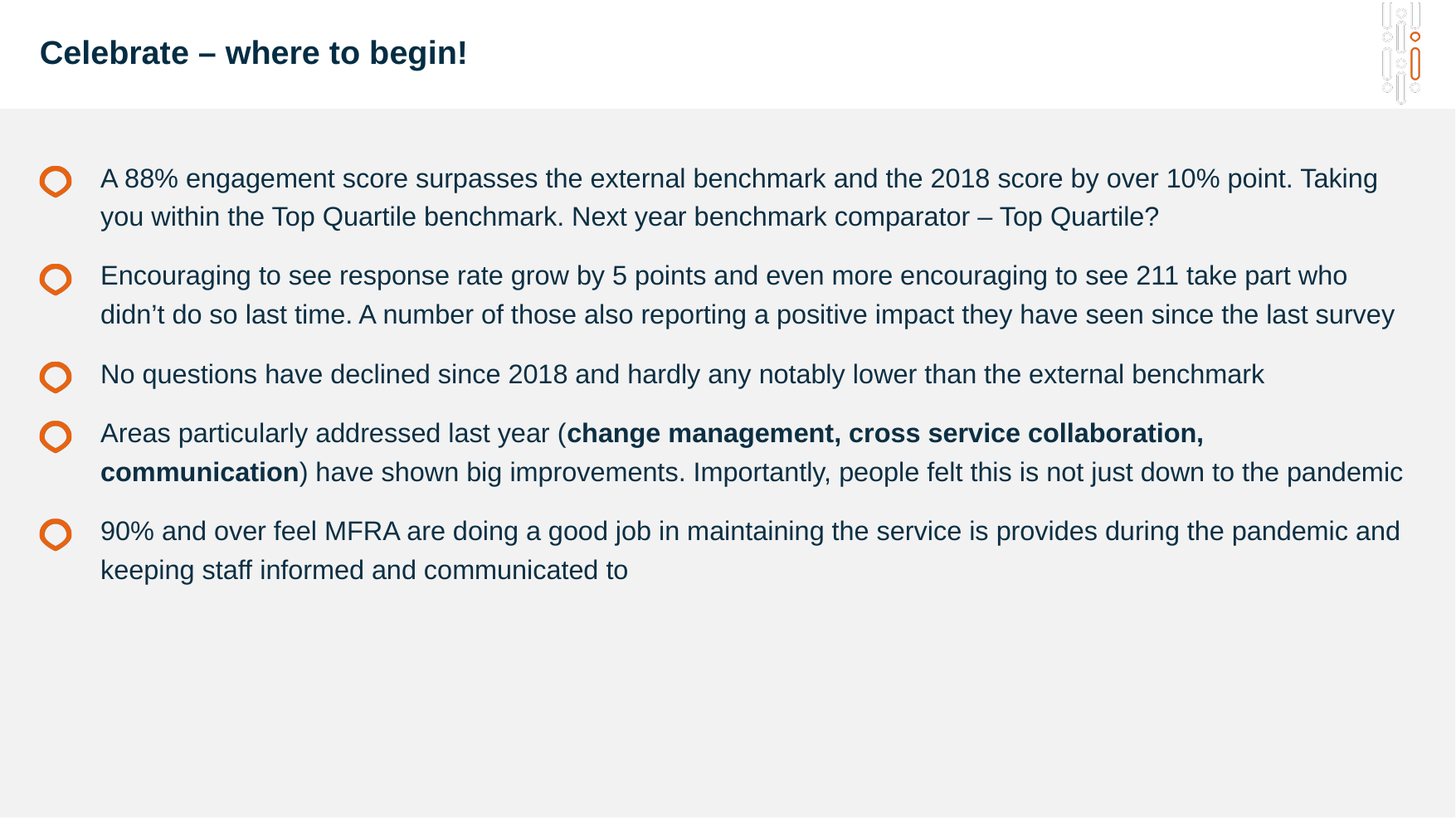

# Celebrate – where to begin!
A 88% engagement score surpasses the external benchmark and the 2018 score by over 10% point. Taking you within the Top Quartile benchmark. Next year benchmark comparator – Top Quartile?
Encouraging to see response rate grow by 5 points and even more encouraging to see 211 take part who didn’t do so last time. A number of those also reporting a positive impact they have seen since the last survey
No questions have declined since 2018 and hardly any notably lower than the external benchmark
Areas particularly addressed last year (change management, cross service collaboration, communication) have shown big improvements. Importantly, people felt this is not just down to the pandemic
90% and over feel MFRA are doing a good job in maintaining the service is provides during the pandemic and keeping staff informed and communicated to